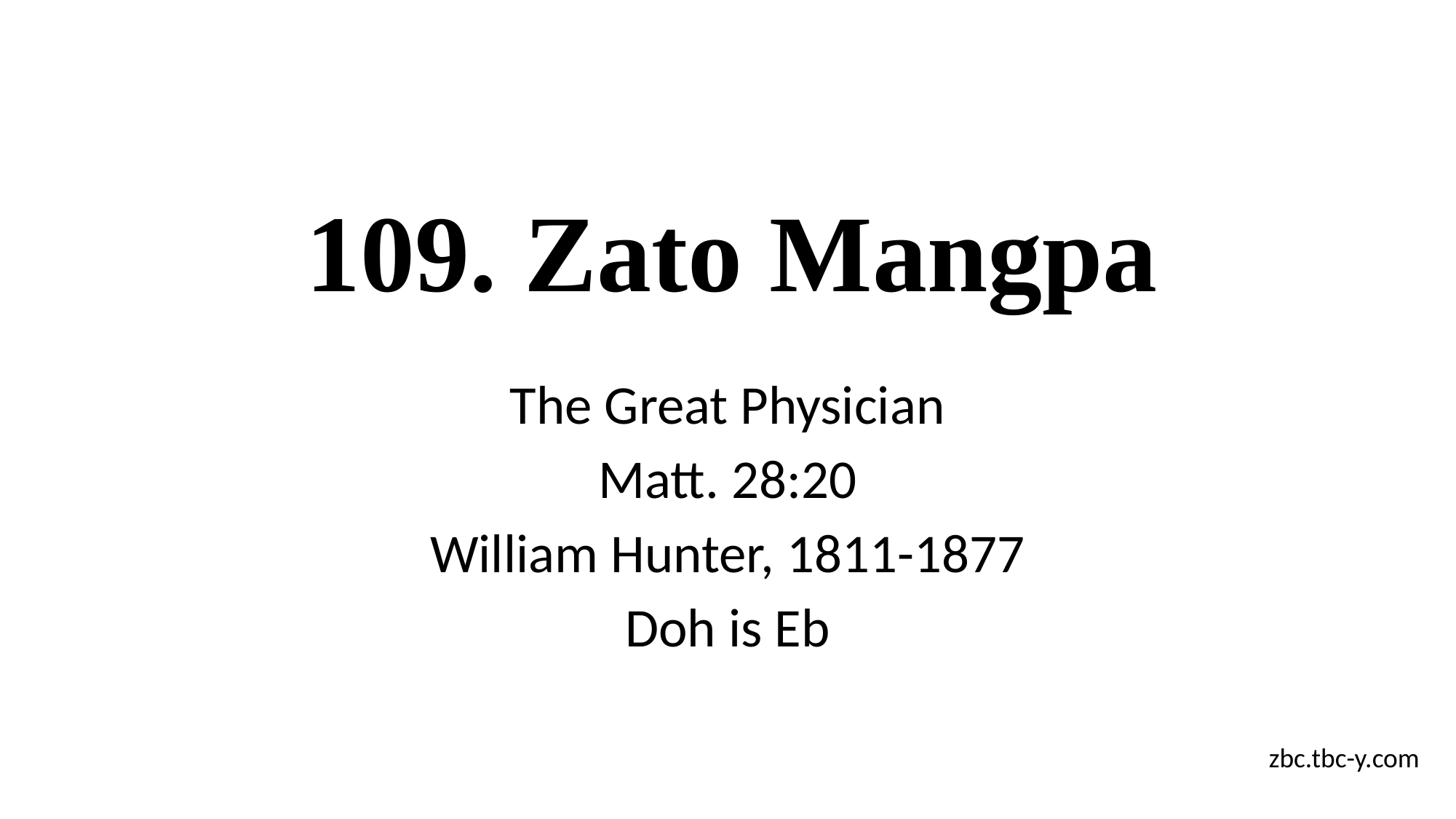

# 109. Zato Mangpa
The Great Physician
Matt. 28:20
William Hunter, 1811-1877
Doh is Eb

zbc.tbc-y.com